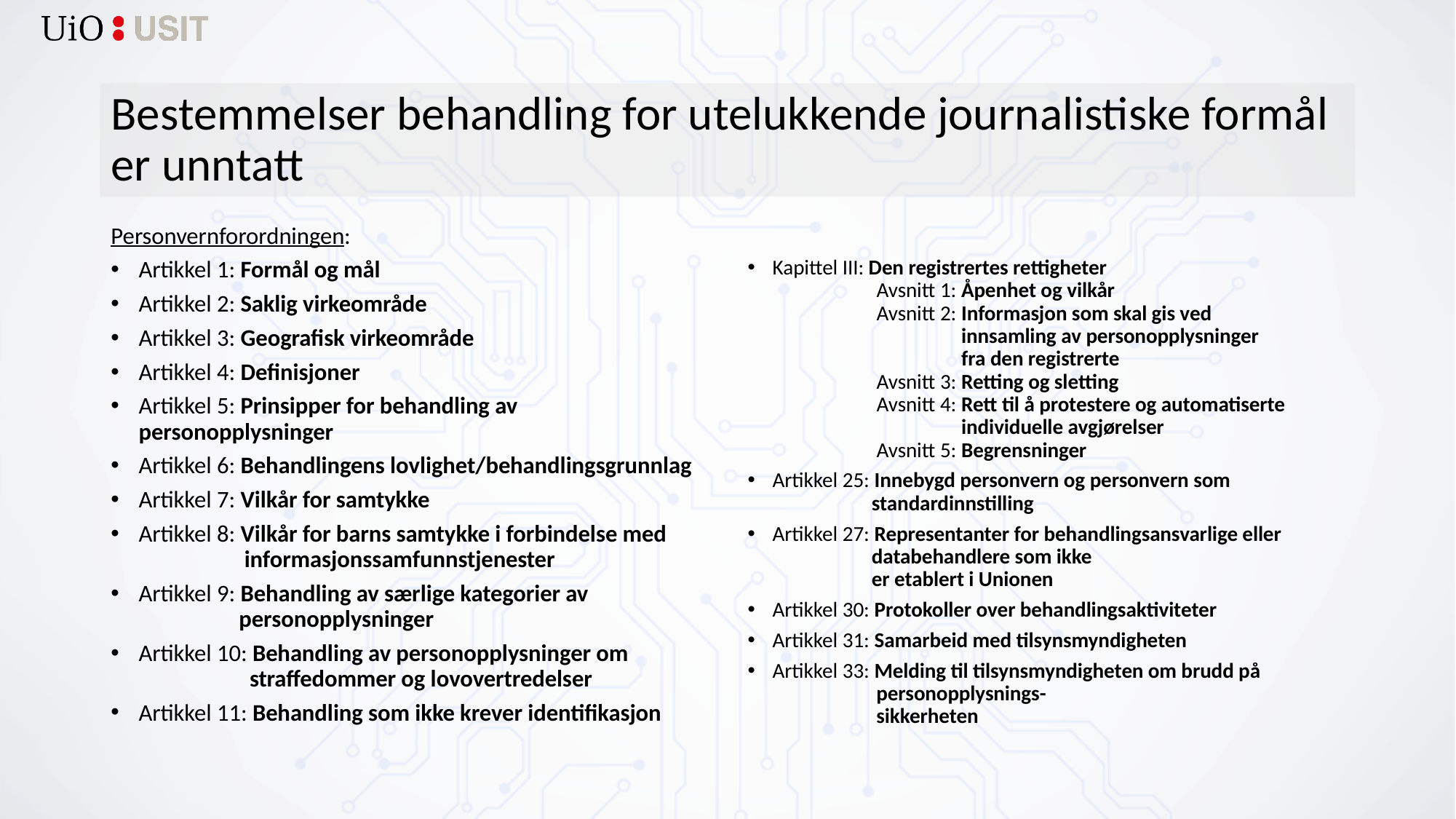

# Bestemmelser behandling for utelukkende journalistiske formål er unntatt
Personvernforordningen:
Artikkel 1: Formål og mål
Artikkel 2: Saklig virkeområde
Artikkel 3: Geografisk virkeområde
Artikkel 4: Definisjoner
Artikkel 5: Prinsipper for behandling av personopplysninger
Artikkel 6: Behandlingens lovlighet/behandlingsgrunnlag
Artikkel 7: Vilkår for samtykke
Artikkel 8: Vilkår for barns samtykke i forbindelse med
                    informasjonssamfunnstjenester
Artikkel 9: Behandling av særlige kategorier av
                   personopplysninger
Artikkel 10: Behandling av personopplysninger om
                     straffedommer og lovovertredelser
Artikkel 11: Behandling som ikke krever identifikasjon

Kapittel III: Den registrertes rettigheter
                      Avsnitt 1: Åpenhet og vilkår
                      Avsnitt 2: Informasjon som skal gis ved
                                        innsamling av personopplysninger
                                        fra den registrerte
                      Avsnitt 3: Retting og sletting
                      Avsnitt 4: Rett til å protestere og automatiserte
                                        individuelle avgjørelser
                      Avsnitt 5: Begrensninger
Artikkel 25: Innebygd personvern og personvern som
                     standardinnstilling
Artikkel 27: Representanter for behandlingsansvarlige eller
                     databehandlere som ikke
                     er etablert i Unionen
Artikkel 30: Protokoller over behandlingsaktiviteter
Artikkel 31: Samarbeid med tilsynsmyndigheten
Artikkel 33: Melding til tilsynsmyndigheten om brudd på
                      personopplysnings-
                      sikkerheten